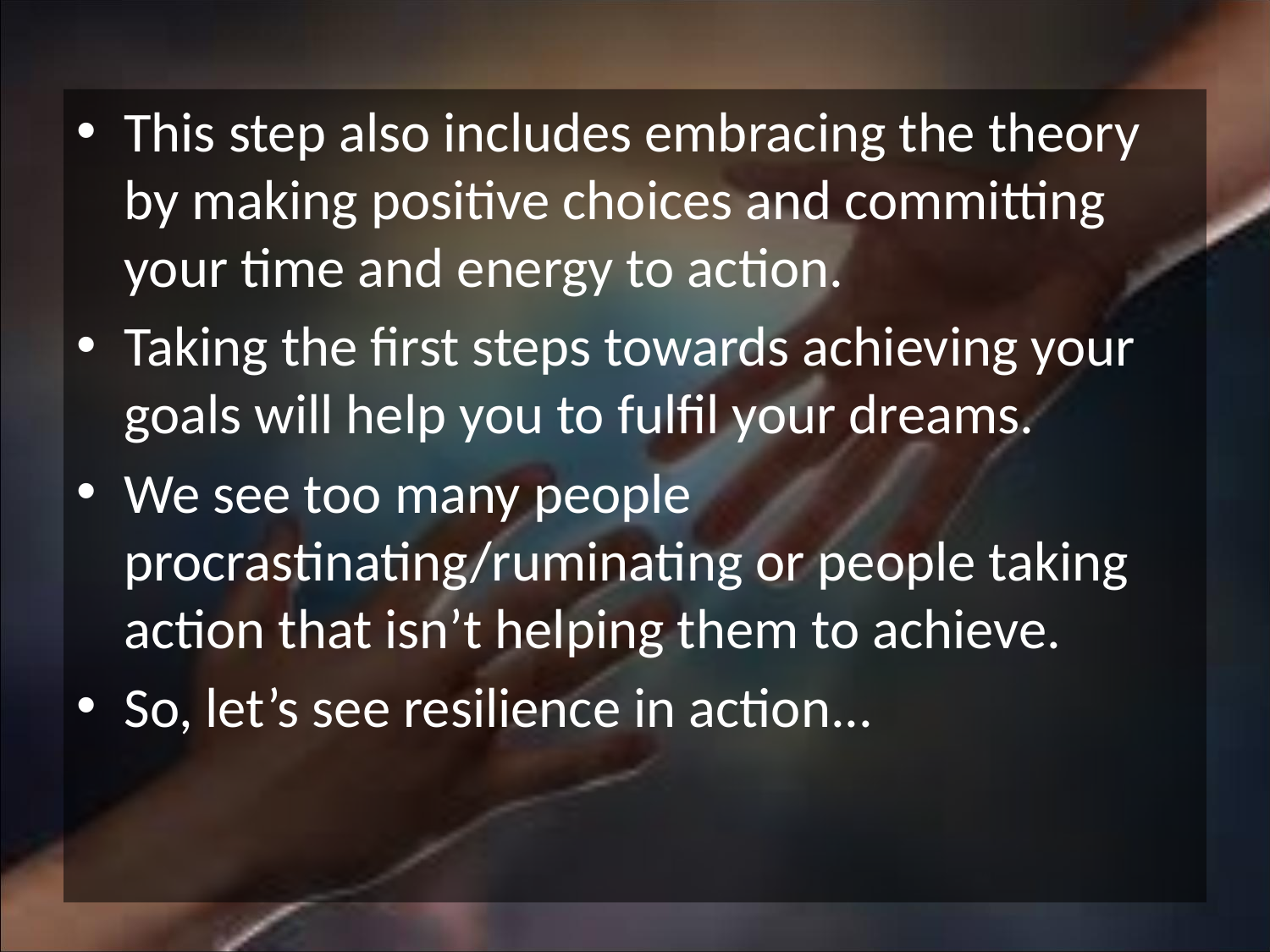

This step also includes embracing the theory by making positive choices and committing your time and energy to action.
Taking the first steps towards achieving your goals will help you to fulfil your dreams.
We see too many people procrastinating/ruminating or people taking action that isn’t helping them to achieve.
So, let’s see resilience in action...